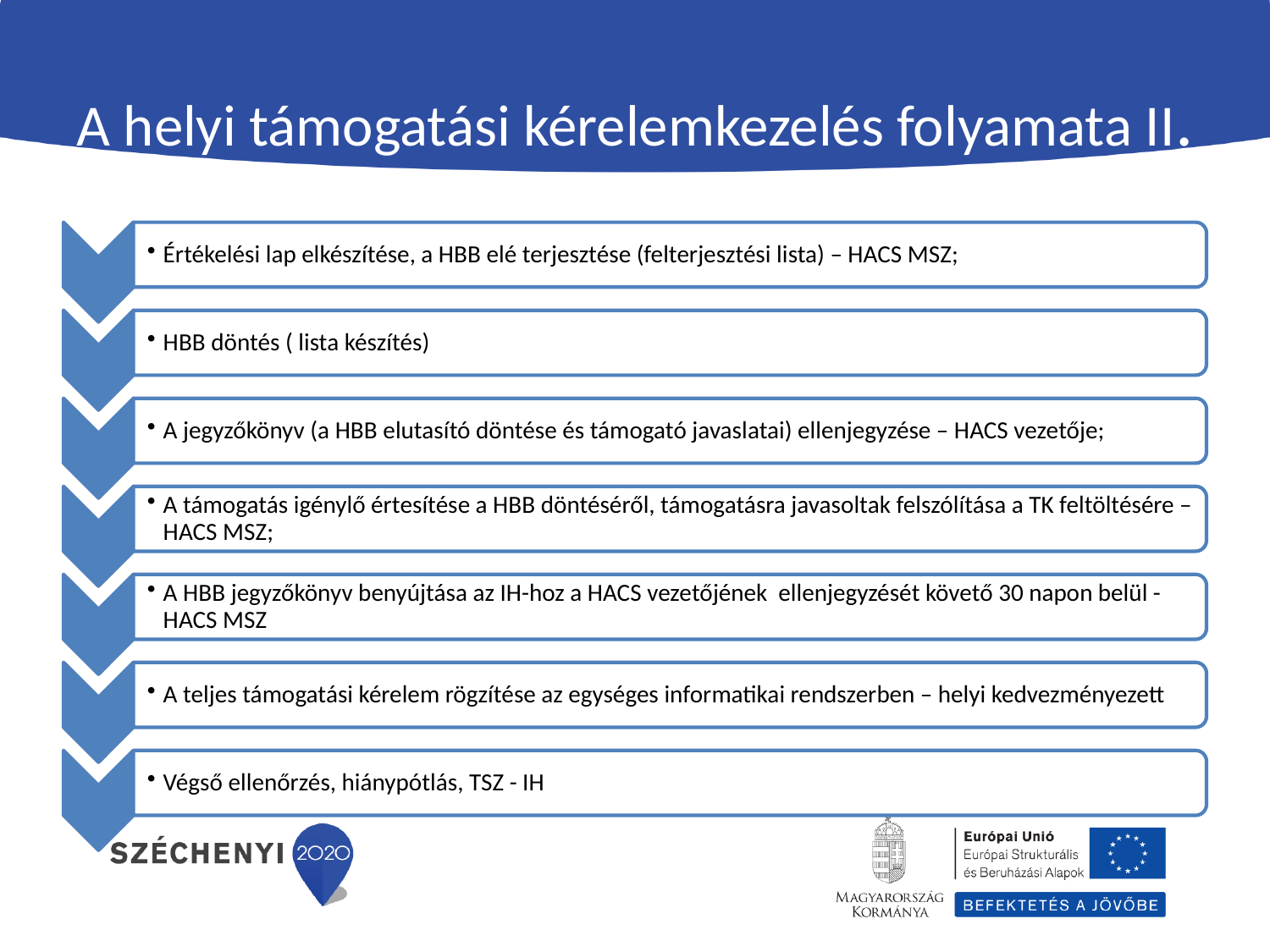

# A helyi támogatási kérelemkezelés folyamata II.

Értékelési lap elkészítése, a HBB elé terjesztése (felterjesztési lista) – HACS MSZ;

HBB döntés ( lista készítés)

A jegyzőkönyv (a HBB elutasító döntése és támogató javaslatai) ellenjegyzése – HACS vezetője;

A támogatás igénylő értesítése a HBB döntéséről, támogatásra javasoltak felszólítása a TK feltöltésére – HACS MSZ;

A HBB jegyzőkönyv benyújtása az IH-hoz a HACS vezetőjének  ellenjegyzését követő 30 napon belül - HACS MSZ

A teljes támogatási kérelem rögzítése az egységes informatikai rendszerben – helyi kedvezményezett

Végső ellenőrzés, hiánypótlás, TSZ - IH